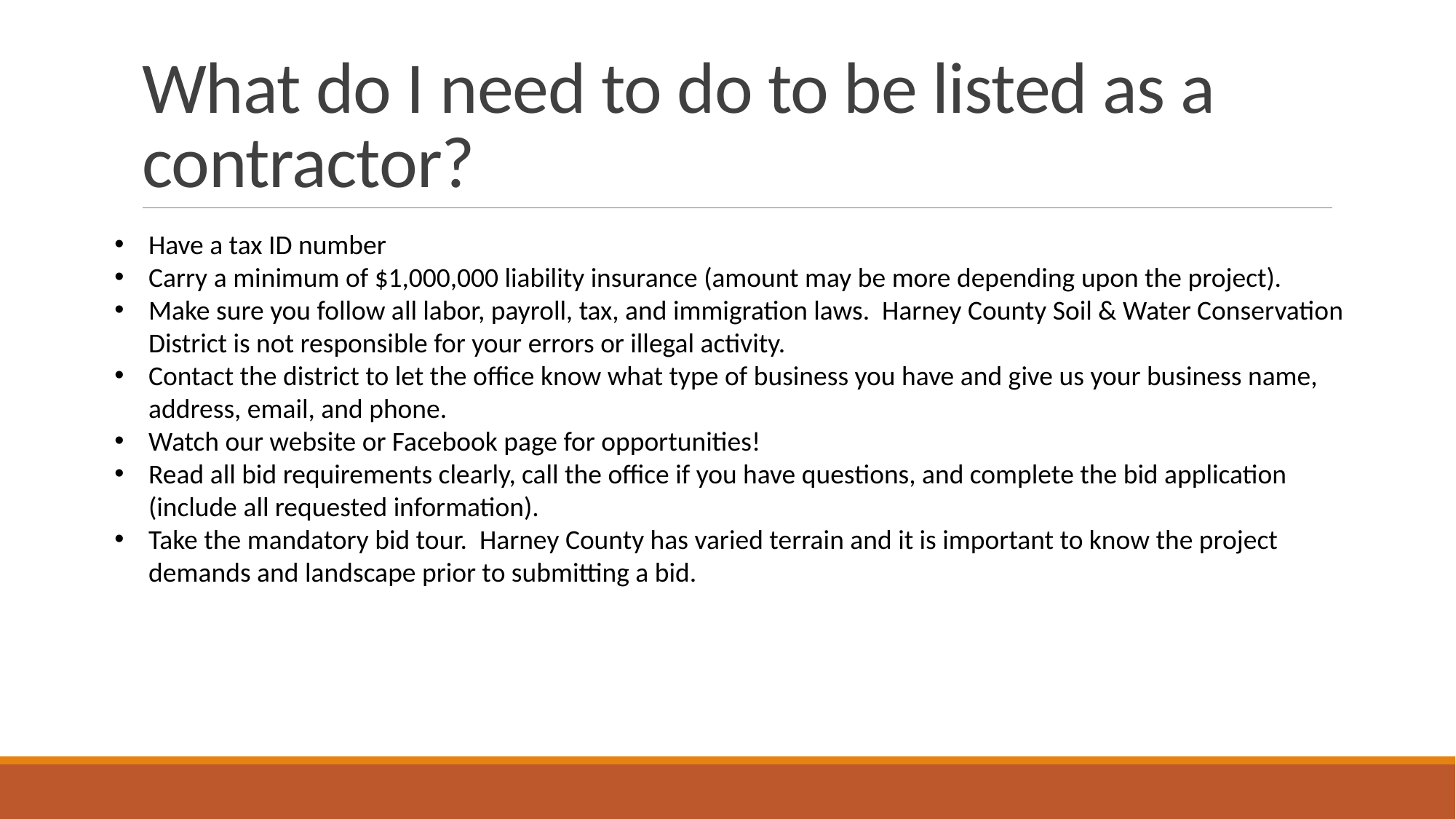

# What do I need to do to be listed as a contractor?
Have a tax ID number
Carry a minimum of $1,000,000 liability insurance (amount may be more depending upon the project).
Make sure you follow all labor, payroll, tax, and immigration laws.  Harney County Soil & Water Conservation District is not responsible for your errors or illegal activity.
Contact the district to let the office know what type of business you have and give us your business name, address, email, and phone.
Watch our website or Facebook page for opportunities!
Read all bid requirements clearly, call the office if you have questions, and complete the bid application (include all requested information).
Take the mandatory bid tour.  Harney County has varied terrain and it is important to know the project demands and landscape prior to submitting a bid.